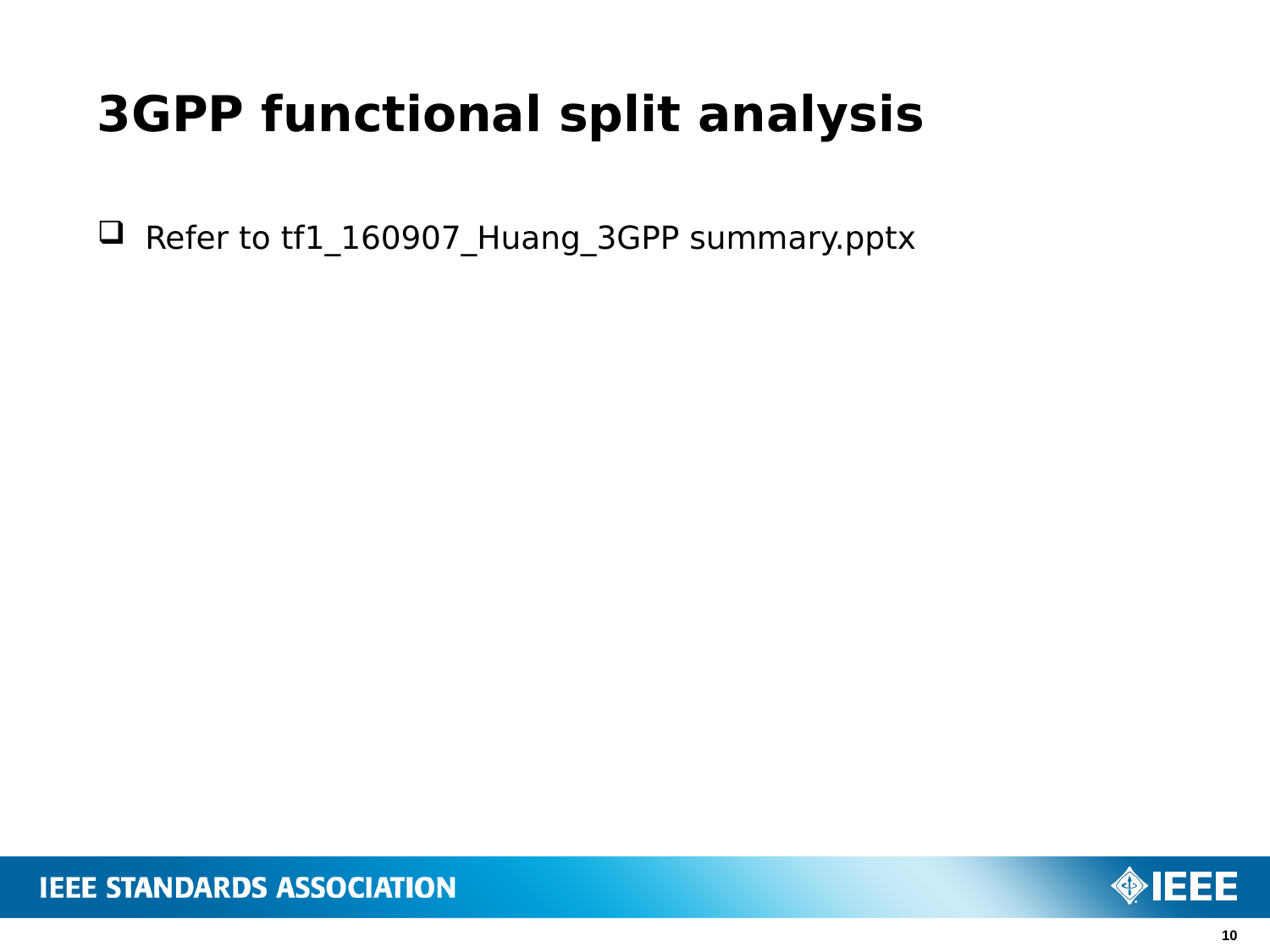

# 3GPP functional split analysis
Refer to tf1_160907_Huang_3GPP summary.pptx
10